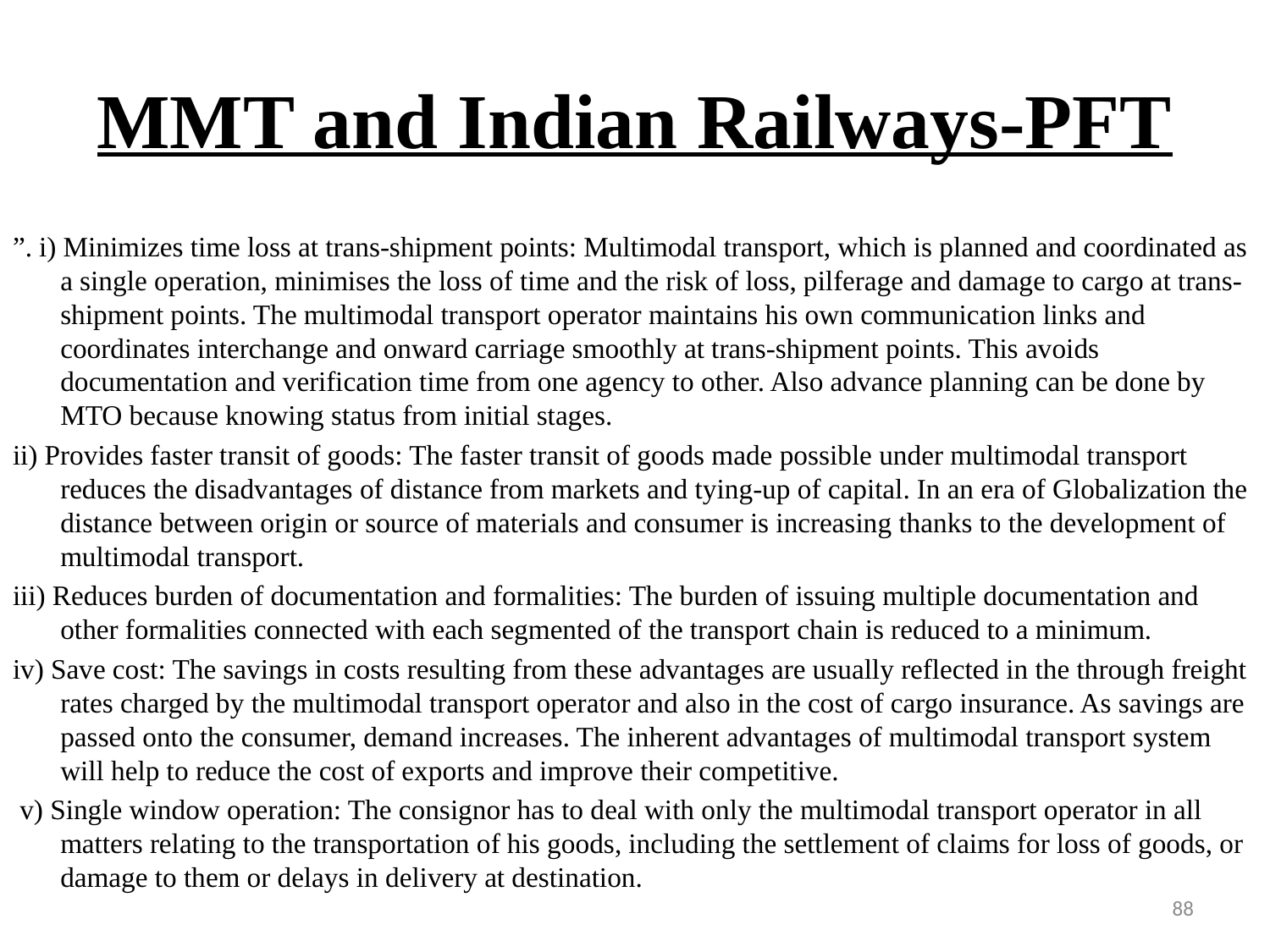

# MMT and Indian Railways-PFT
”. i) Minimizes time loss at trans-shipment points: Multimodal transport, which is planned and coordinated as a single operation, minimises the loss of time and the risk of loss, pilferage and damage to cargo at trans-shipment points. The multimodal transport operator maintains his own communication links and coordinates interchange and onward carriage smoothly at trans-shipment points. This avoids documentation and verification time from one agency to other. Also advance planning can be done by MTO because knowing status from initial stages.
ii) Provides faster transit of goods: The faster transit of goods made possible under multimodal transport reduces the disadvantages of distance from markets and tying-up of capital. In an era of Globalization the distance between origin or source of materials and consumer is increasing thanks to the development of multimodal transport.
iii) Reduces burden of documentation and formalities: The burden of issuing multiple documentation and other formalities connected with each segmented of the transport chain is reduced to a minimum.
iv) Save cost: The savings in costs resulting from these advantages are usually reflected in the through freight rates charged by the multimodal transport operator and also in the cost of cargo insurance. As savings are passed onto the consumer, demand increases. The inherent advantages of multimodal transport system will help to reduce the cost of exports and improve their competitive.
 v) Single window operation: The consignor has to deal with only the multimodal transport operator in all matters relating to the transportation of his goods, including the settlement of claims for loss of goods, or damage to them or delays in delivery at destination.
88